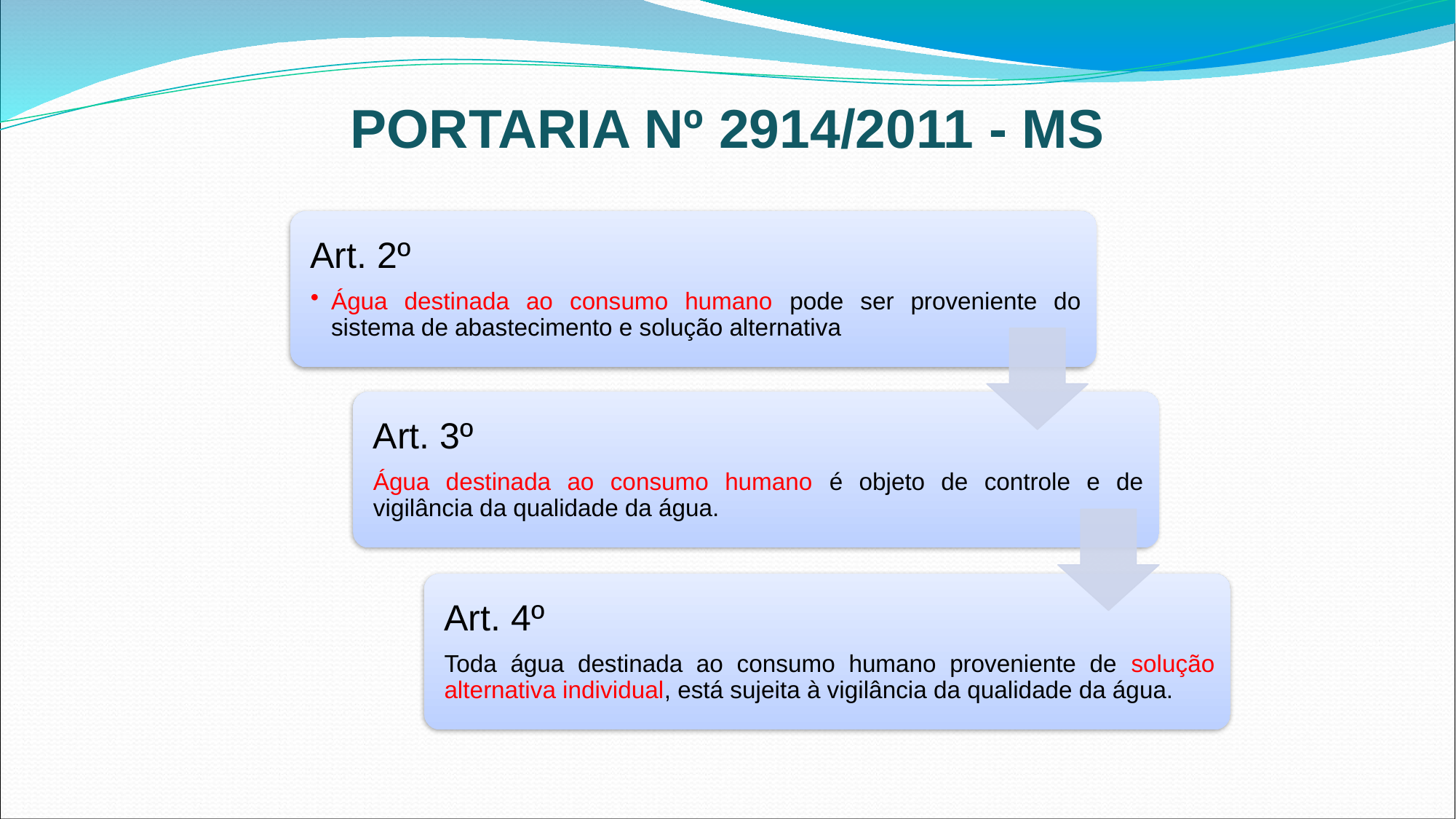

# PORTARIA Nº 2914/2011 - MS
Art. 2º
Água destinada ao consumo humano pode ser proveniente do sistema de abastecimento e solução alternativa
Art. 3º
Água destinada ao consumo humano é objeto de controle e de vigilância da qualidade da água.
Art. 4º
Toda água destinada ao consumo humano proveniente de solução alternativa individual, está sujeita à vigilância da qualidade da água.